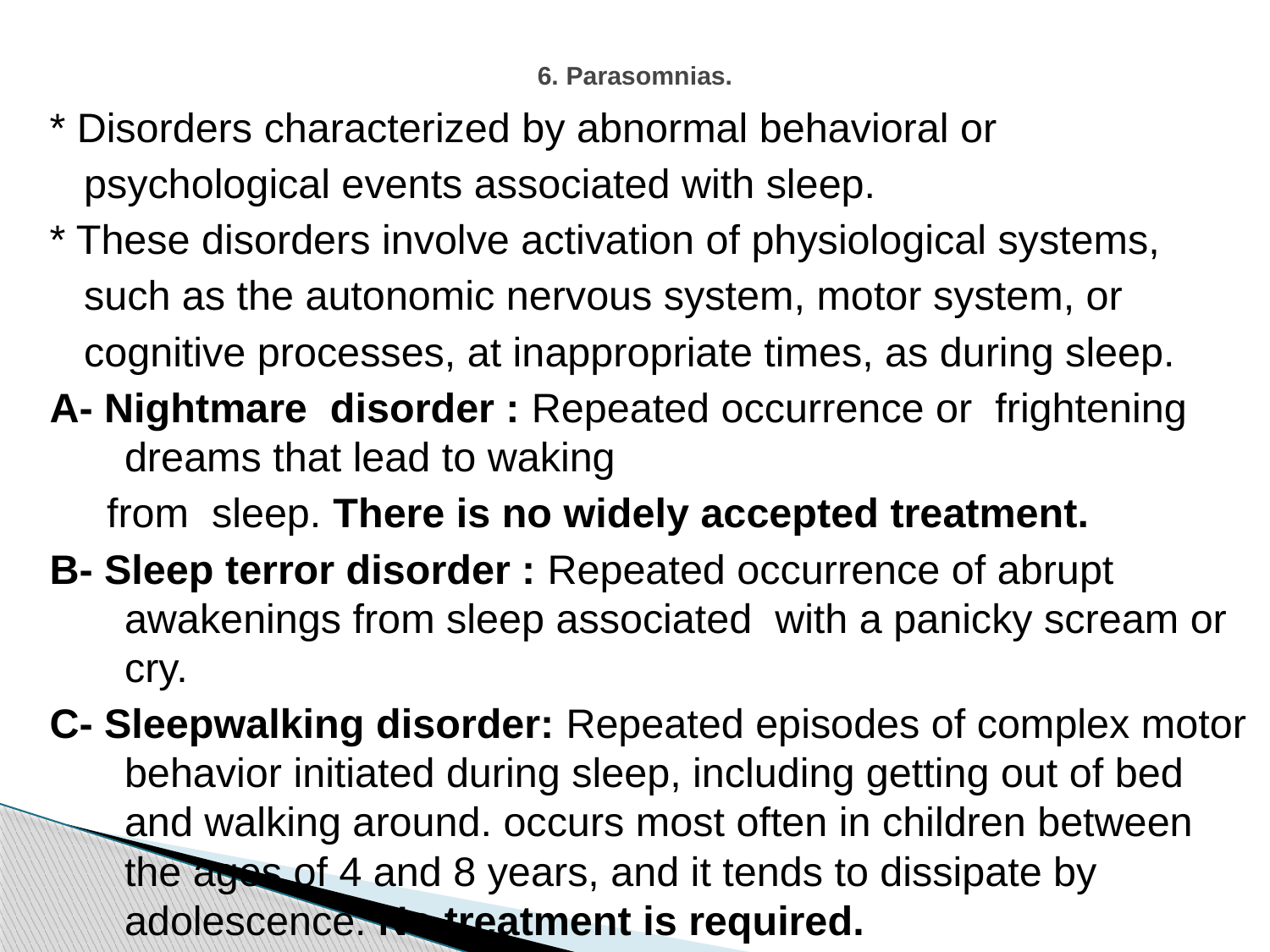

# 6. Parasomnias.
* Disorders characterized by abnormal behavioral or
   psychological events associated with sleep.
* These disorders involve activation of physiological systems,
   such as the autonomic nervous system, motor system, or
   cognitive processes, at inappropriate times, as during sleep.
A- Nightmare  disorder : Repeated occurrence or  frightening dreams that lead to waking
     from  sleep. There is no widely accepted treatment.
B- Sleep terror disorder : Repeated occurrence of abrupt awakenings from sleep associated  with a panicky scream or cry.
C- Sleepwalking disorder: Repeated episodes of complex motor behavior initiated during sleep, including getting out of bed and walking around. occurs most often in children between the ages of 4 and 8 years, and it tends to dissipate by adolescence. No treatment is required.